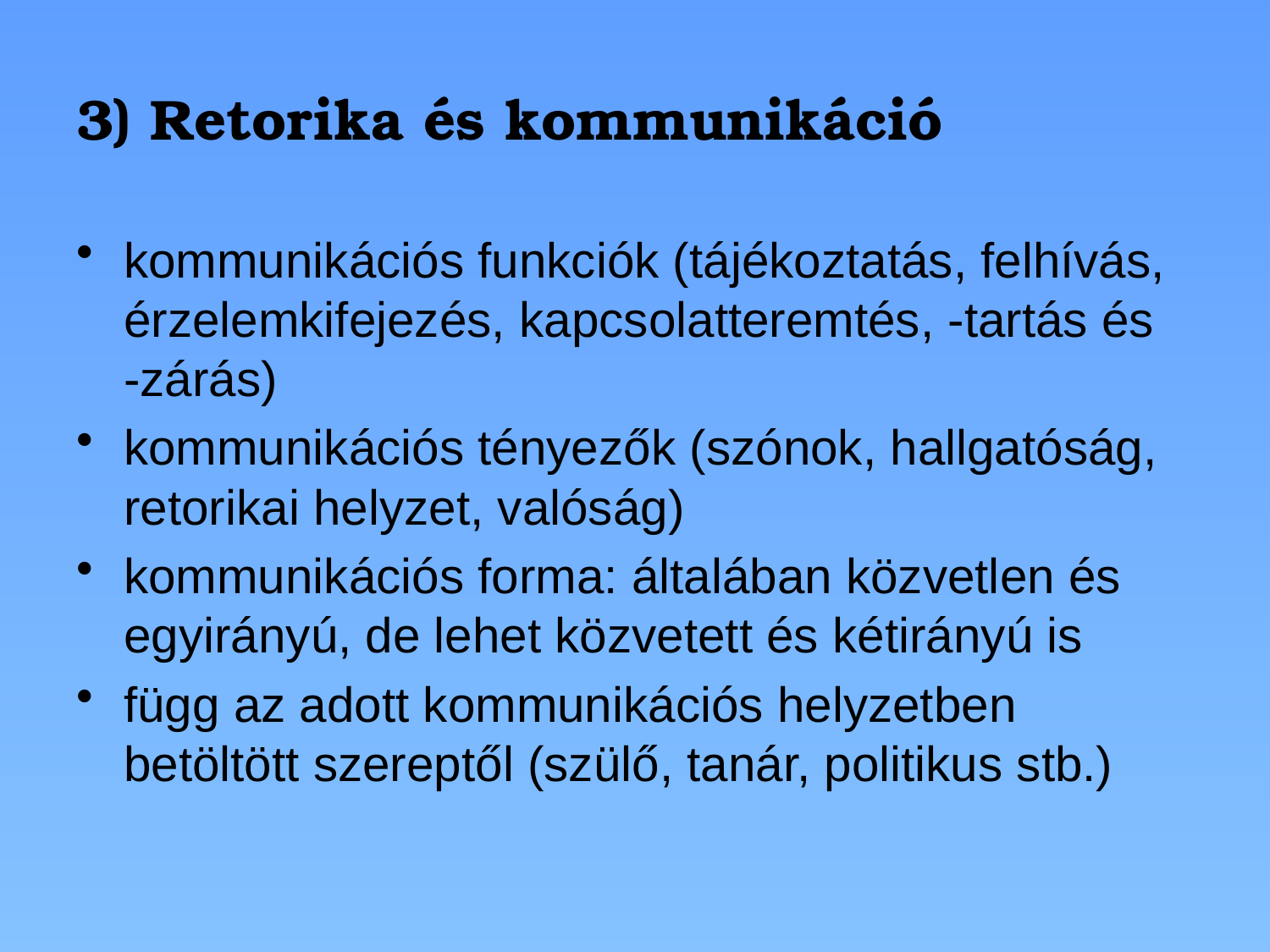

# 3) Retorika és kommunikáció
kommunikációs funkciók (tájékoztatás, felhívás, érzelemkifejezés, kapcsolatteremtés, -tartás és  -zárás)
kommunikációs tényezők (szónok, hallgatóság, retorikai helyzet, valóság)
kommunikációs forma: általában közvetlen és egyirányú, de lehet közvetett és kétirányú is
függ az adott kommunikációs helyzetben betöltött szereptől (szülő, tanár, politikus stb.)